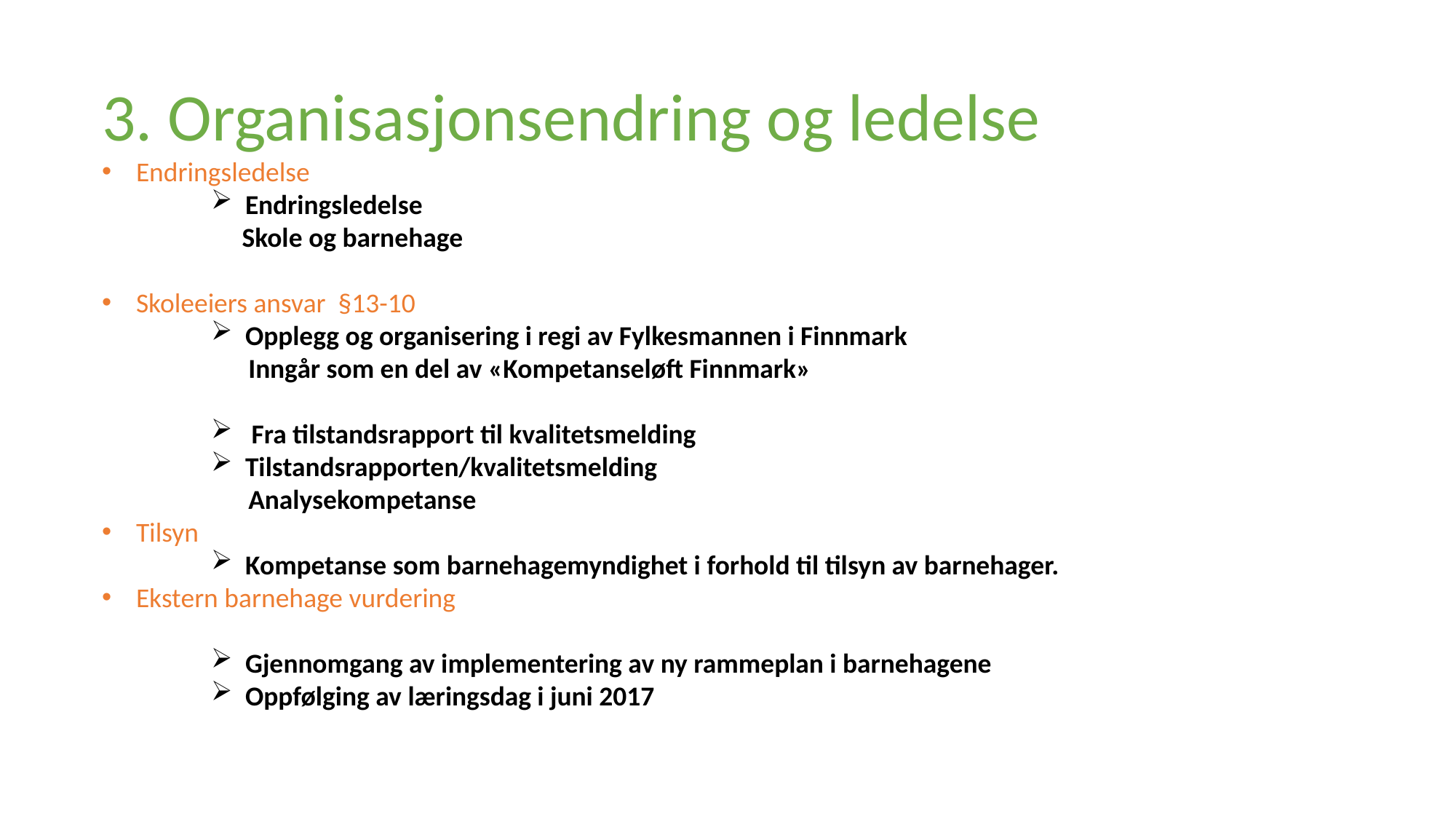

3. Organisasjonsendring og ledelse
Endringsledelse
Endringsledelse
	     Skole og barnehage

Skoleeiers ansvar  §13-10
Opplegg og organisering i regi av Fylkesmannen i Finnmark
	      Inngår som en del av «Kompetanseløft Finnmark»

 Fra tilstandsrapport til kvalitetsmelding
Tilstandsrapporten/kvalitetsmelding
	      Analysekompetanse
Tilsyn
Kompetanse som barnehagemyndighet i forhold til tilsyn av barnehager.
Ekstern barnehage vurdering

Gjennomgang av implementering av ny rammeplan i barnehagene
Oppfølging av læringsdag i juni 2017